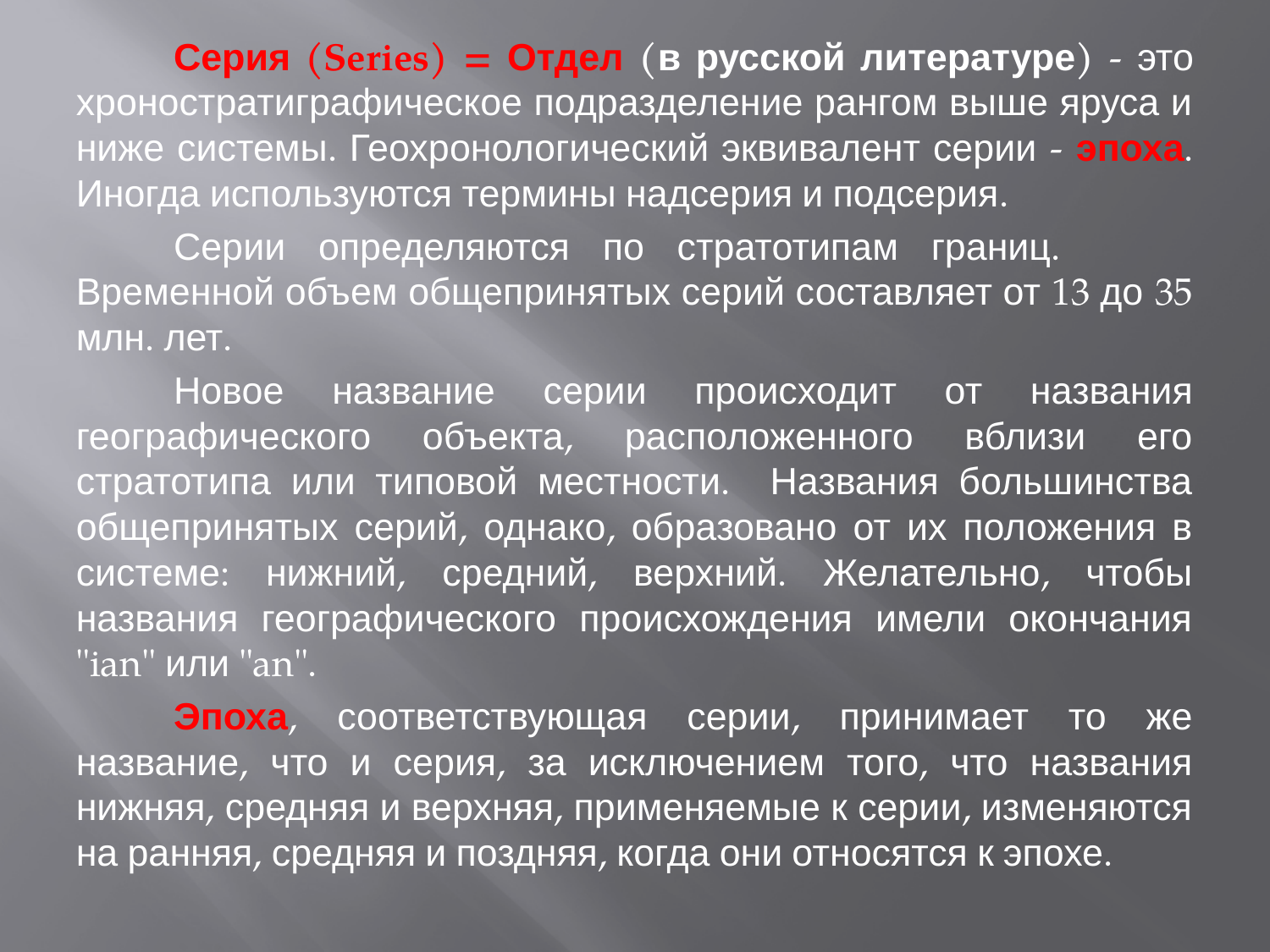

Серия (Series) = Отдел (в русской литературе) - это хроностратиграфическое подразделение рангом выше яруса и ниже системы. Геохронологический эквивалент серии - эпоха. Иногда используются термины надсерия и подсерия.
	Серии определяются по стратотипам границ.  	Временной объем общепринятых серий составляет от 13 до 35 млн. лет.
	Новое название серии происходит от названия географического объекта, расположенного вблизи его стратотипа или типовой местности.  Названия большинства общепринятых серий, однако, образовано от их положения в системе: нижний, средний, верхний. Желательно, чтобы названия географического происхождения имели окончания "ian" или "an".
	Эпоха, соответствующая серии, принимает то же название, что и серия, за исключением того, что названия нижняя, средняя и верхняя, применяемые к серии, изменяются на ранняя, средняя и поздняя, когда они относятся к эпохе.